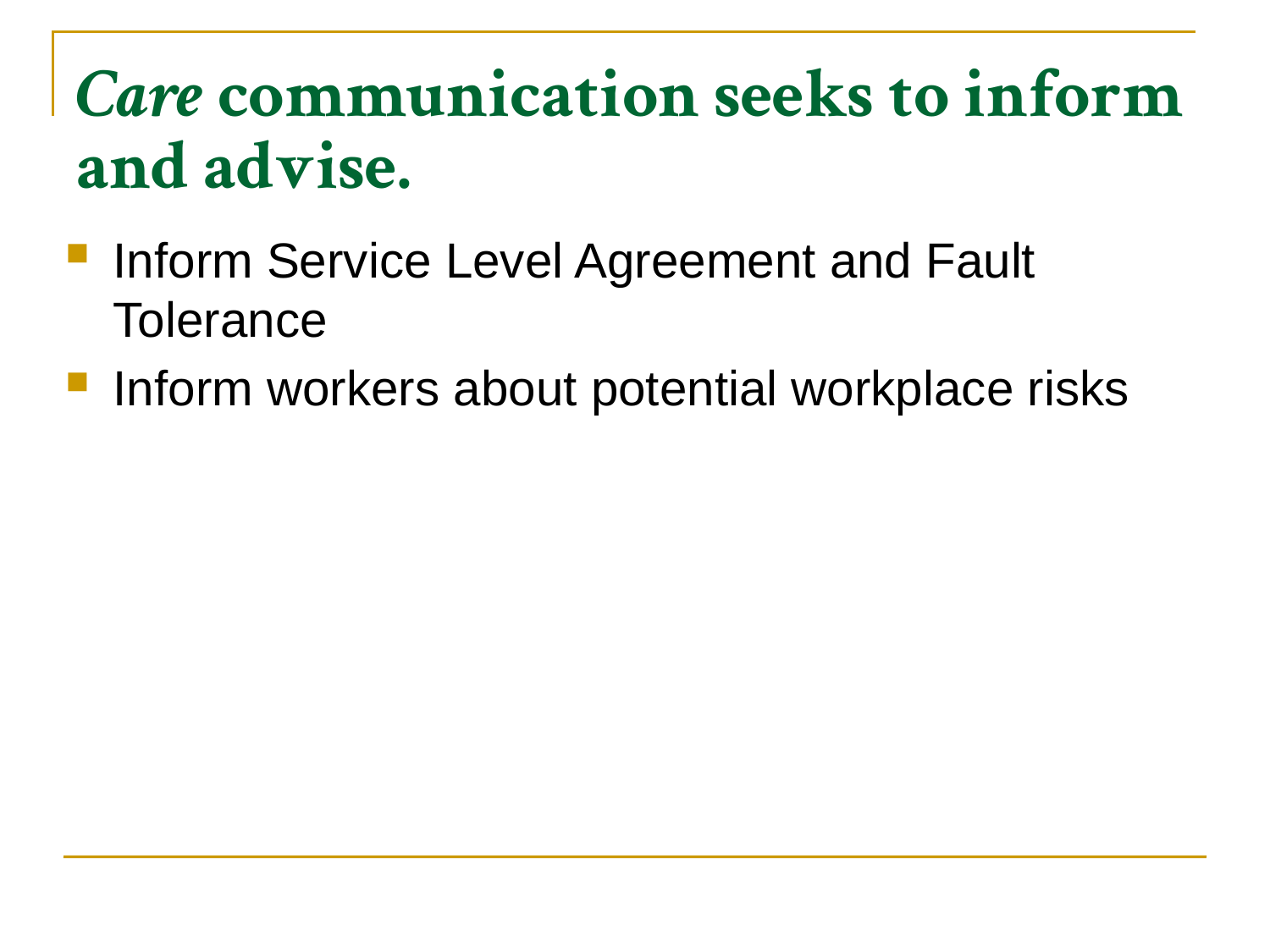

# Care communication seeks to inform and advise.
Inform Service Level Agreement and Fault Tolerance
Inform workers about potential workplace risks